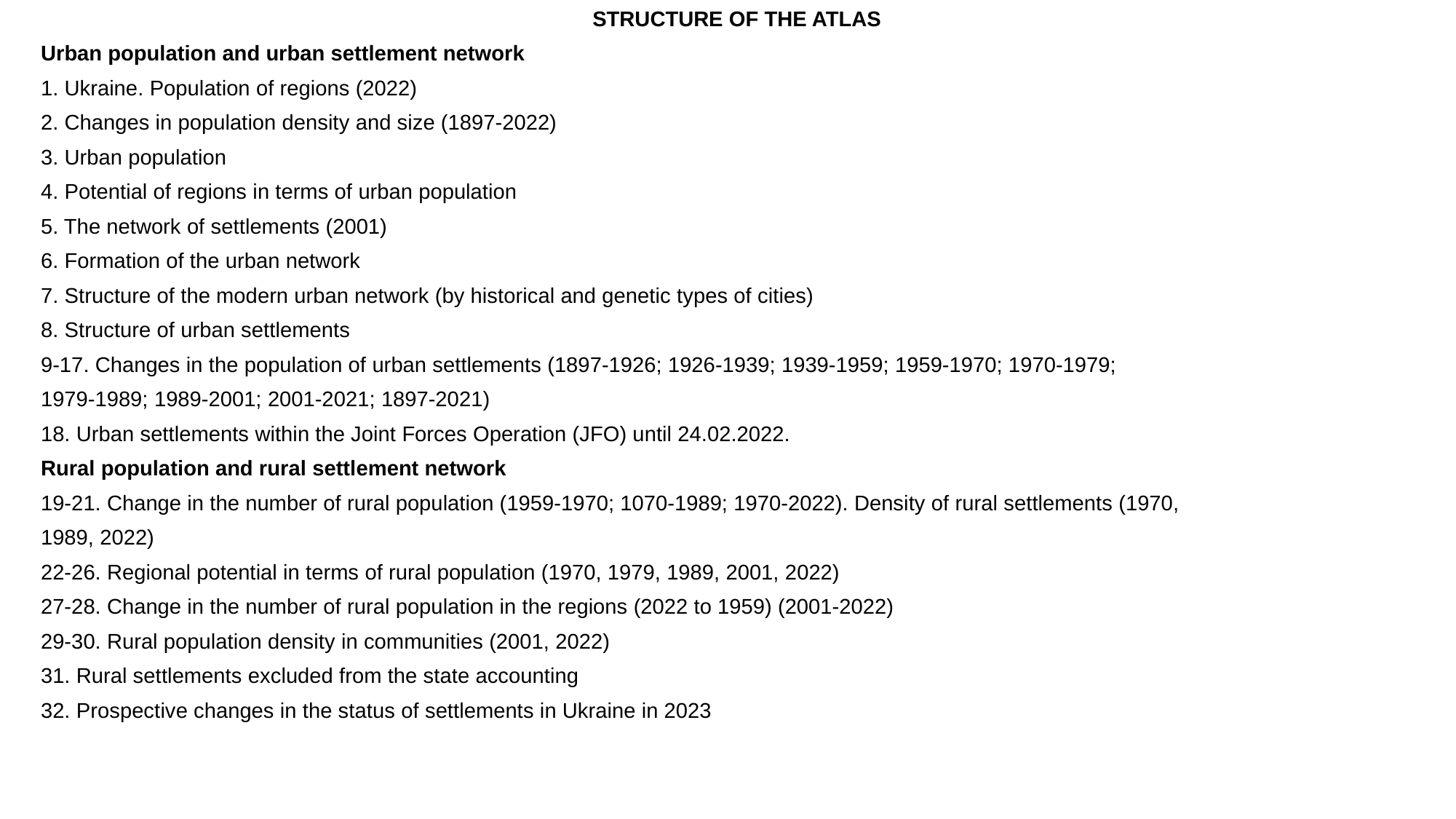

STRUCTURE OF THE ATLAS
Urban population and urban settlement network
1. Ukraine. Population of regions (2022)
2. Changes in population density and size (1897-2022)
3. Urban population
4. Potential of regions in terms of urban population
5. The network of settlements (2001)
6. Formation of the urban network
7. Structure of the modern urban network (by historical and genetic types of cities)
8. Structure of urban settlements
9-17. Changes in the population of urban settlements (1897-1926; 1926-1939; 1939-1959; 1959-1970; 1970-1979;
1979-1989; 1989-2001; 2001-2021; 1897-2021)
18. Urban settlements within the Joint Forces Operation (JFO) until 24.02.2022.
Rural population and rural settlement network
19-21. Change in the number of rural population (1959-1970; 1070-1989; 1970-2022). Density of rural settlements (1970,
1989, 2022)
22-26. Regional potential in terms of rural population (1970, 1979, 1989, 2001, 2022)
27-28. Change in the number of rural population in the regions (2022 to 1959) (2001-2022)
29-30. Rural population density in communities (2001, 2022)
31. Rural settlements excluded from the state accounting
32. Prospective changes in the status of settlements in Ukraine in 2023